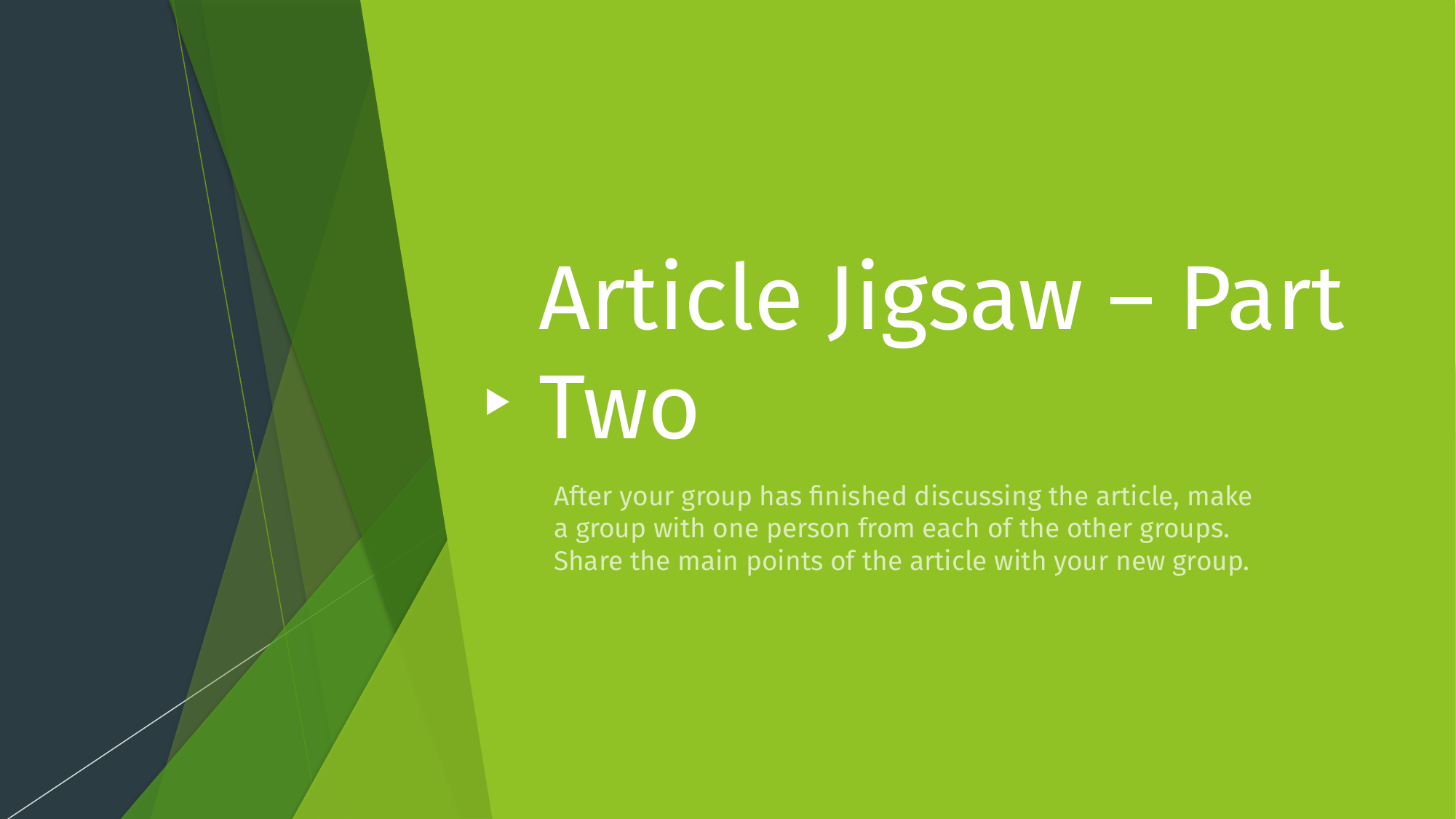

# Article Jigsaw – Part Two

After your group has finished discussing the article, make a group with one person from each of the other groups. Share the main points of the article with your new group.